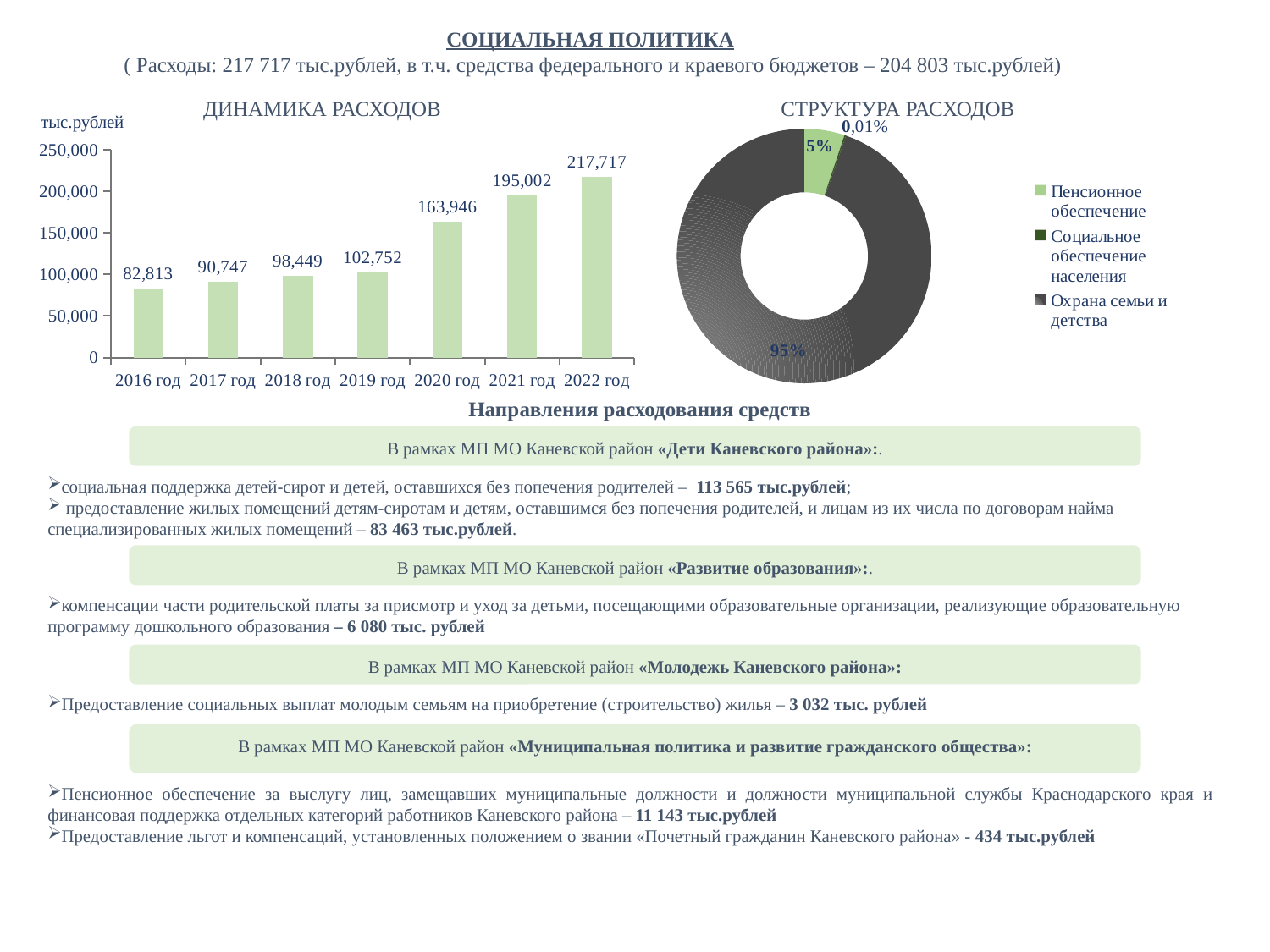

СОЦИАЛЬНАЯ ПОЛИТИКА
 ( Расходы: 217 717 тыс.рублей, в т.ч. средства федерального и краевого бюджетов – 204 803 тыс.рублей)
ДИНАМИКА РАСХОДОВ
СТРУКТУРА РАСХОДОВ
| тыс.рублей |
| --- |

### Chart

| Category |  |
|---|---|
| Пенсионное обеспечение | 11143.0 |
| Социальное обеспечение населения | 433.7 |
| Охрана семьи и детства | 206140.4 |

### Chart

| Category |  |
|---|---|
| 2016 год | 82812.8 |
| 2017 год | 90746.5 |
| 2018 год | 98449.4 |
| 2019 год | 102751.6 |
| 2020 год | 163946.1 |
| 2021 год | 195002.0 |
| 2022 год | 217717.0 |
Направления расходования средств
В рамках МП МО Каневской район «Дети Каневского района»:.
социальная поддержка детей-сирот и детей, оставшихся без попечения родителей –  113 565 тыс.рублей;
 предоставление жилых помещений детям-сиротам и детям, оставшимся без попечения родителей, и лицам из их числа по договорам найма специализированных жилых помещений – 83 463 тыс.рублей.
В рамках МП МО Каневской район «Развитие образования»:.
компенсации части родительской платы за присмотр и уход за детьми, посещающими образовательные организации, реализующие образовательную программу дошкольного образования – 6 080 тыс. рублей
В рамках МП МО Каневской район «Молодежь Каневского района»:
Предоставление социальных выплат молодым семьям на приобретение (строительство) жилья – 3 032 тыс. рублей
В рамках МП МО Каневской район «Муниципальная политика и развитие гражданского общества»:
Пенсионное обеспечение за выслугу лиц, замещавших муниципальные должности и должности муниципальной службы Краснодарского края и финансовая поддержка отдельных категорий работников Каневского района – 11 143 тыс.рублей
Предоставление льгот и компенсаций, установленных положением о звании «Почетный гражданин Каневского района» - 434 тыс.рублей